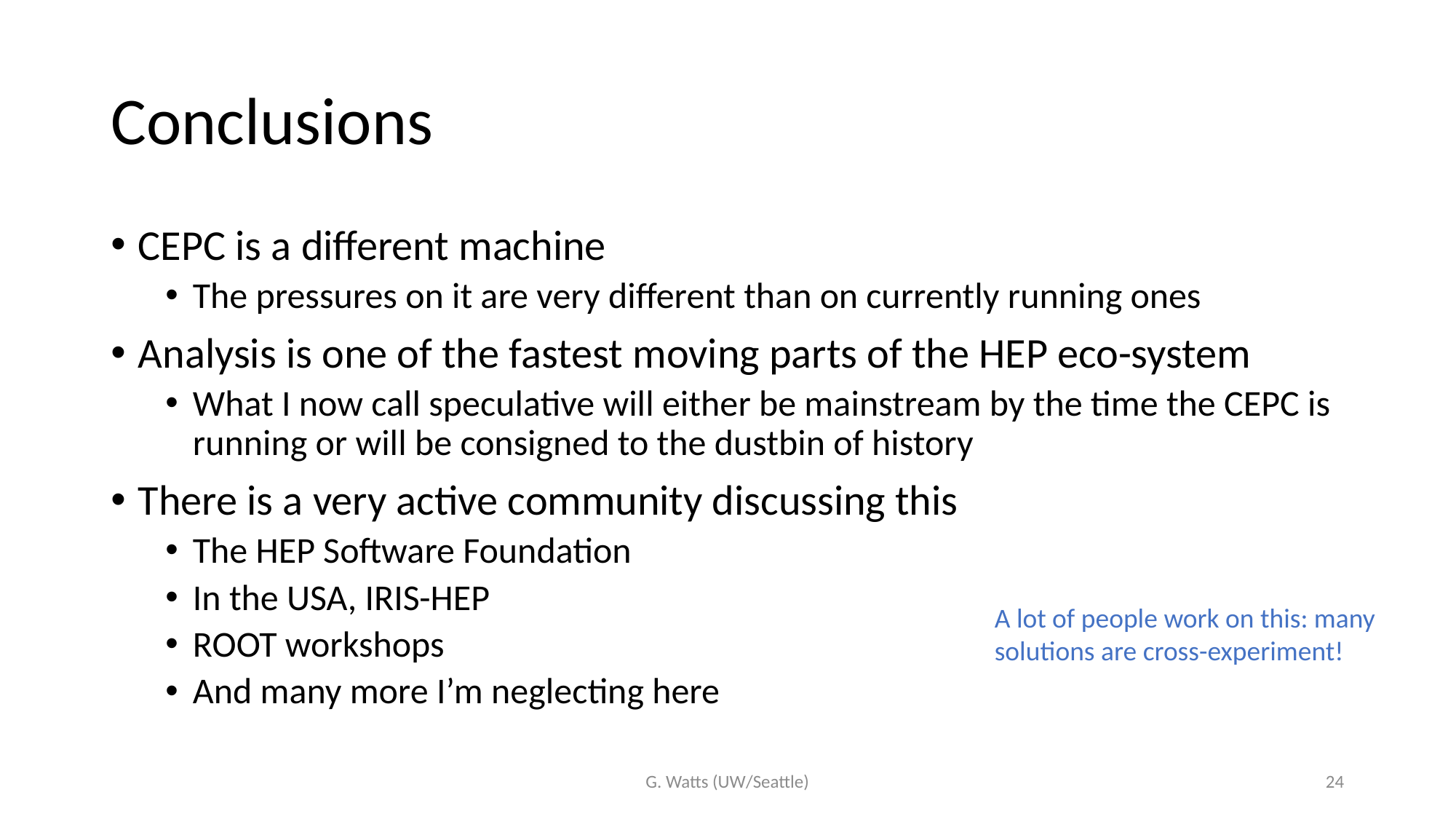

# Conclusions
CEPC is a different machine
The pressures on it are very different than on currently running ones
Analysis is one of the fastest moving parts of the HEP eco-system
What I now call speculative will either be mainstream by the time the CEPC is running or will be consigned to the dustbin of history
There is a very active community discussing this
The HEP Software Foundation
In the USA, IRIS-HEP
ROOT workshops
And many more I’m neglecting here
A lot of people work on this: many solutions are cross-experiment!
G. Watts (UW/Seattle)
24